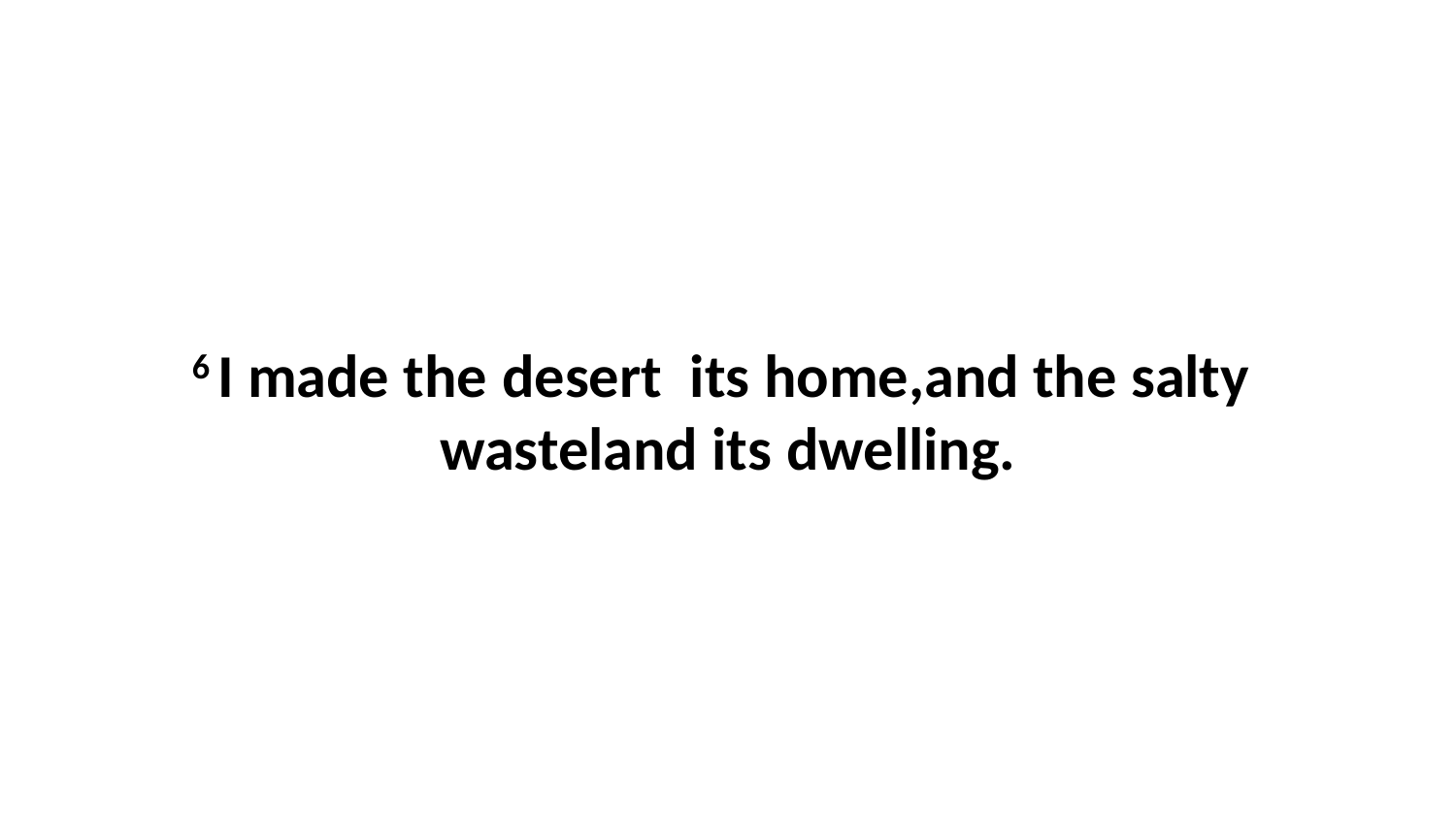

6 I made the desert  its home,and the salty  wasteland its dwelling.